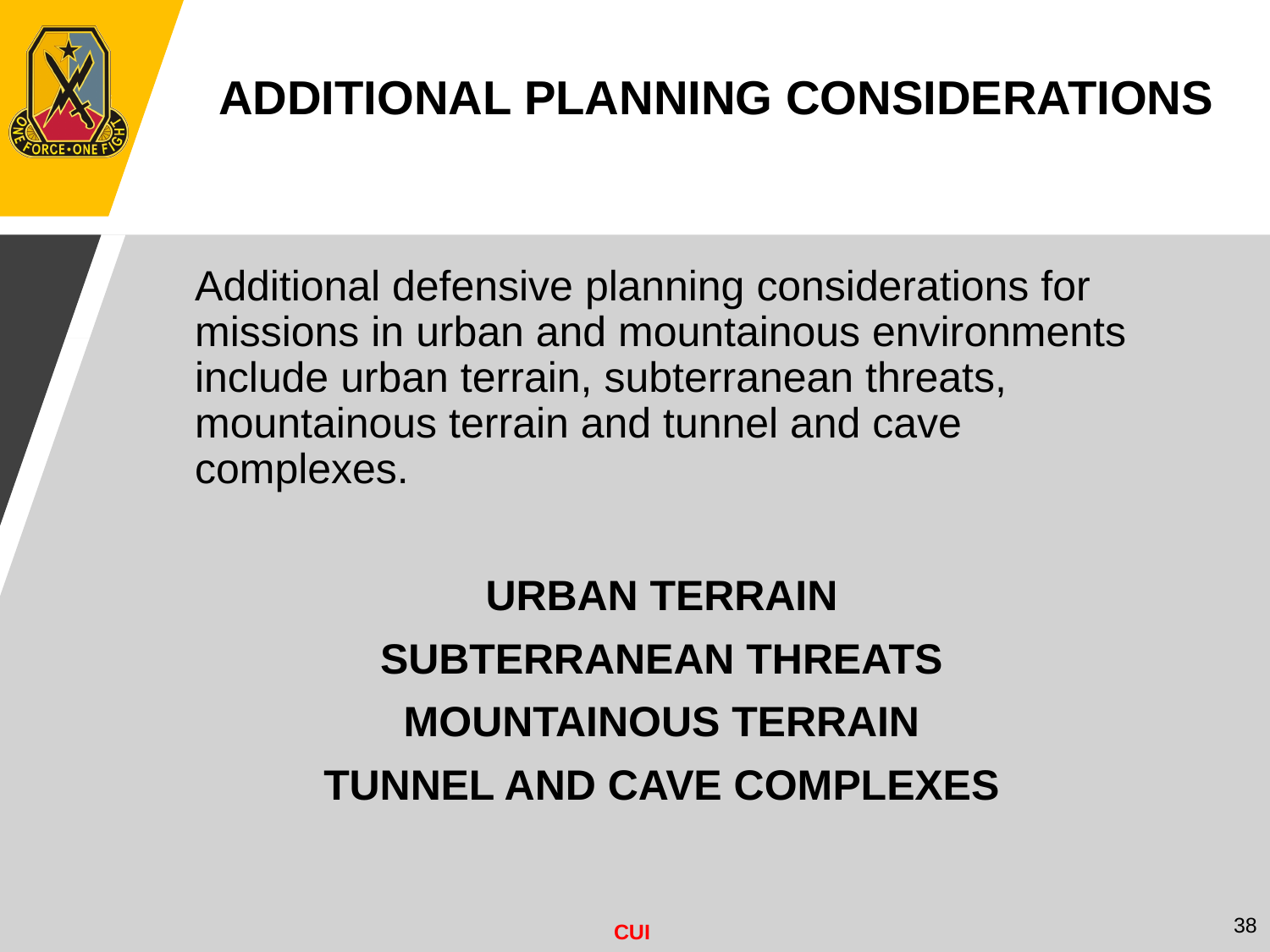

ADDITIONAL PLANNING CONSIDERATIONS
Additional defensive planning considerations for missions in urban and mountainous environments include urban terrain, subterranean threats, mountainous terrain and tunnel and cave complexes.

URBAN TERRAIN
SUBTERRANEAN THREATS
MOUNTAINOUS TERRAIN
TUNNEL AND CAVE COMPLEXES
38